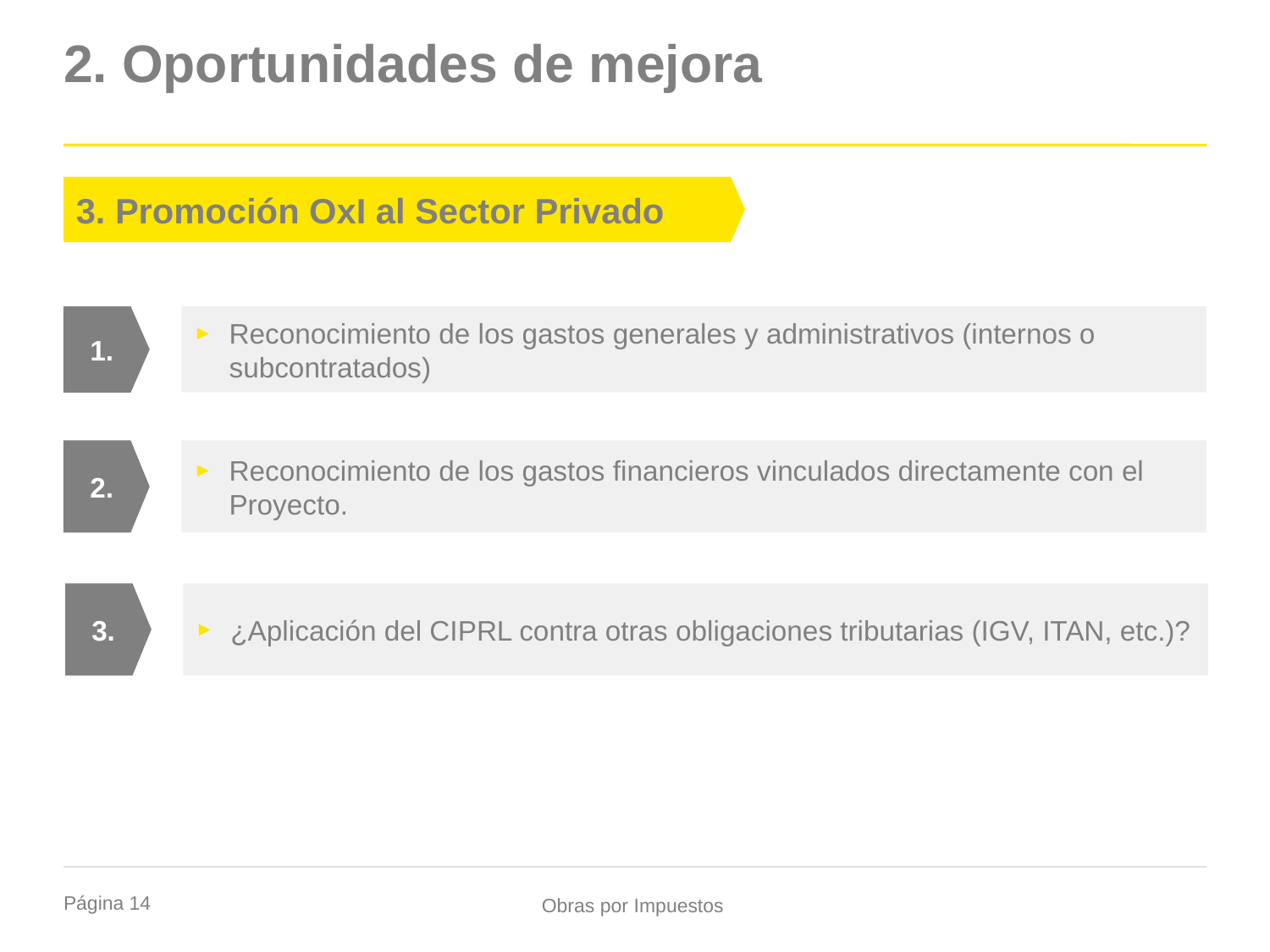

# 2. Oportunidades de mejora
3. Promoción OxI al Sector Privado
1.
Reconocimiento de los gastos generales y administrativos (internos o subcontratados)
2.
Reconocimiento de los gastos financieros vinculados directamente con el Proyecto.
3.
¿Aplicación del CIPRL contra otras obligaciones tributarias (IGV, ITAN, etc.)?
Obras por Impuestos